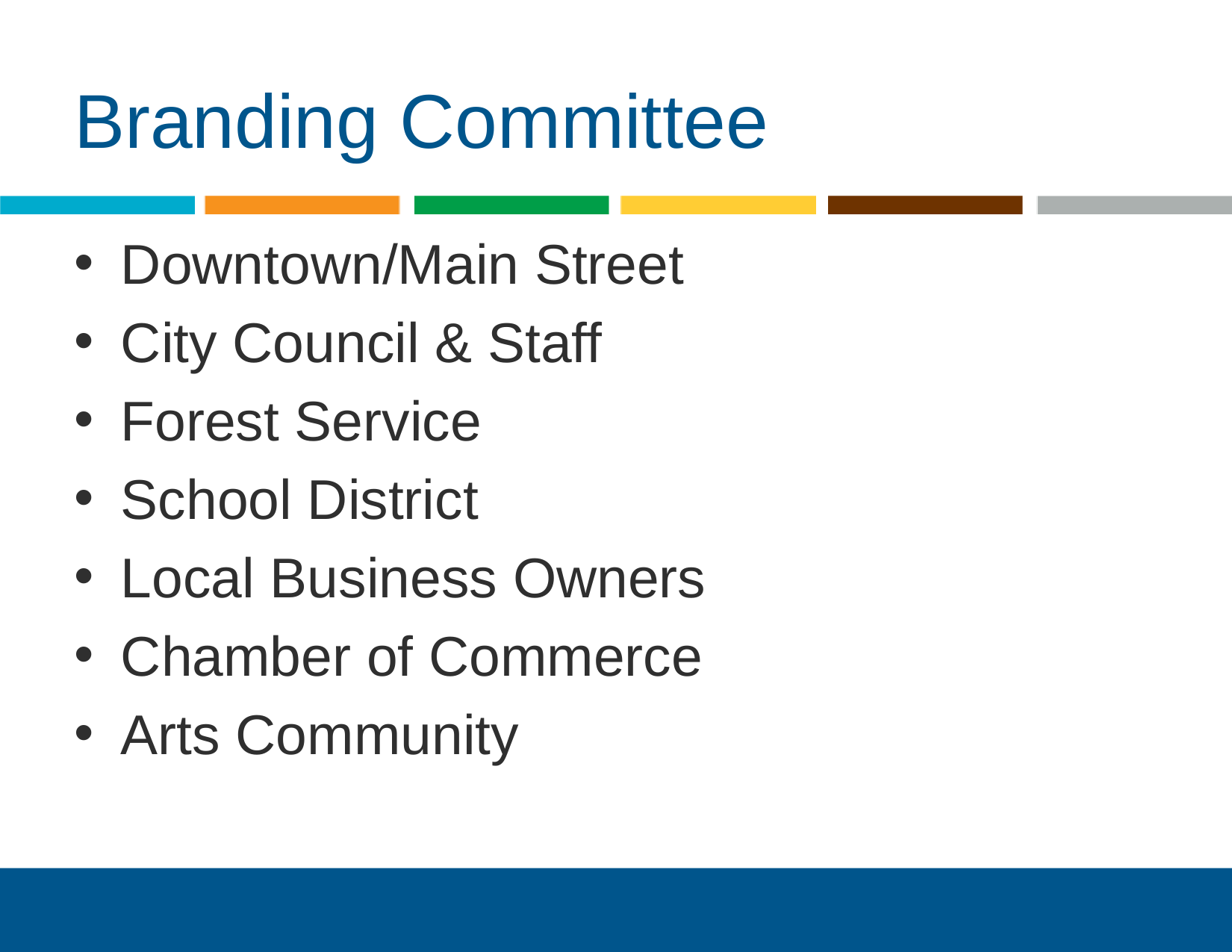

# Branding Committee
Downtown/Main Street
City Council & Staff
Forest Service
School District
Local Business Owners
Chamber of Commerce
Arts Community